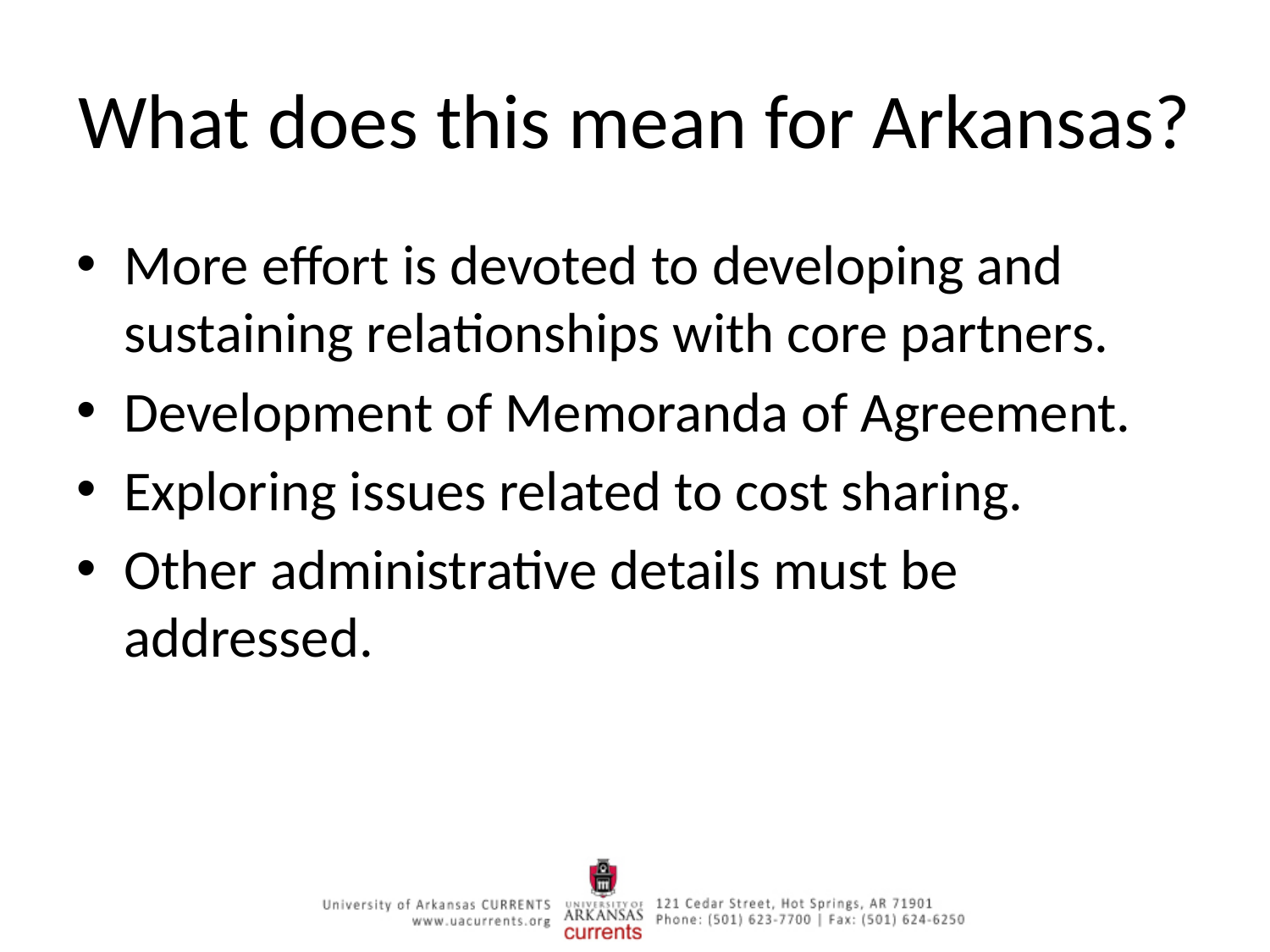

# What does this mean for Arkansas?
More effort is devoted to developing and sustaining relationships with core partners.
Development of Memoranda of Agreement.
Exploring issues related to cost sharing.
Other administrative details must be addressed.